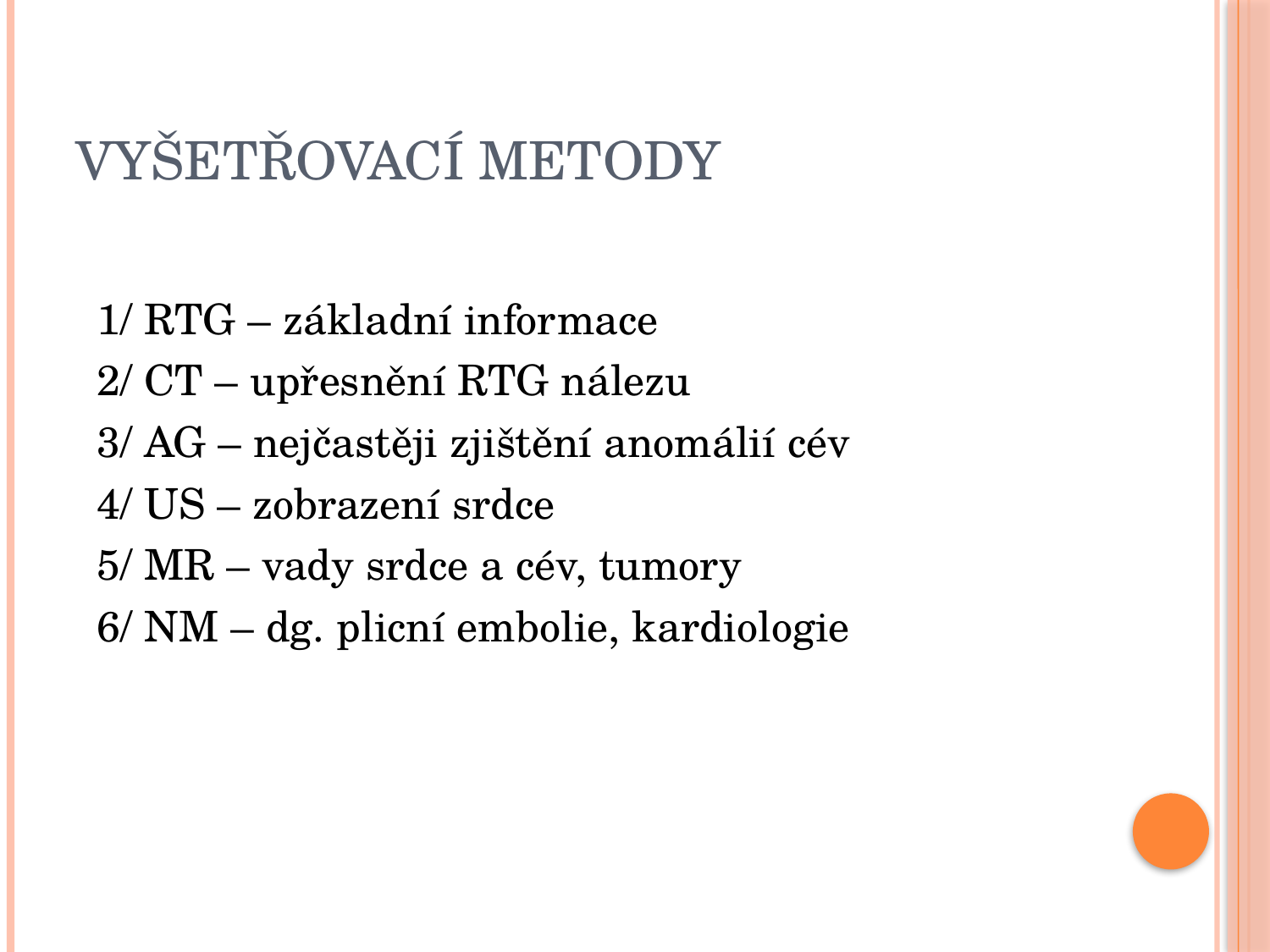

# Vyšetřovací metody
1/ RTG – základní informace
2/ CT – upřesnění RTG nálezu
3/ AG – nejčastěji zjištění anomálií cév
4/ US – zobrazení srdce
5/ MR – vady srdce a cév, tumory
6/ NM – dg. plicní embolie, kardiologie